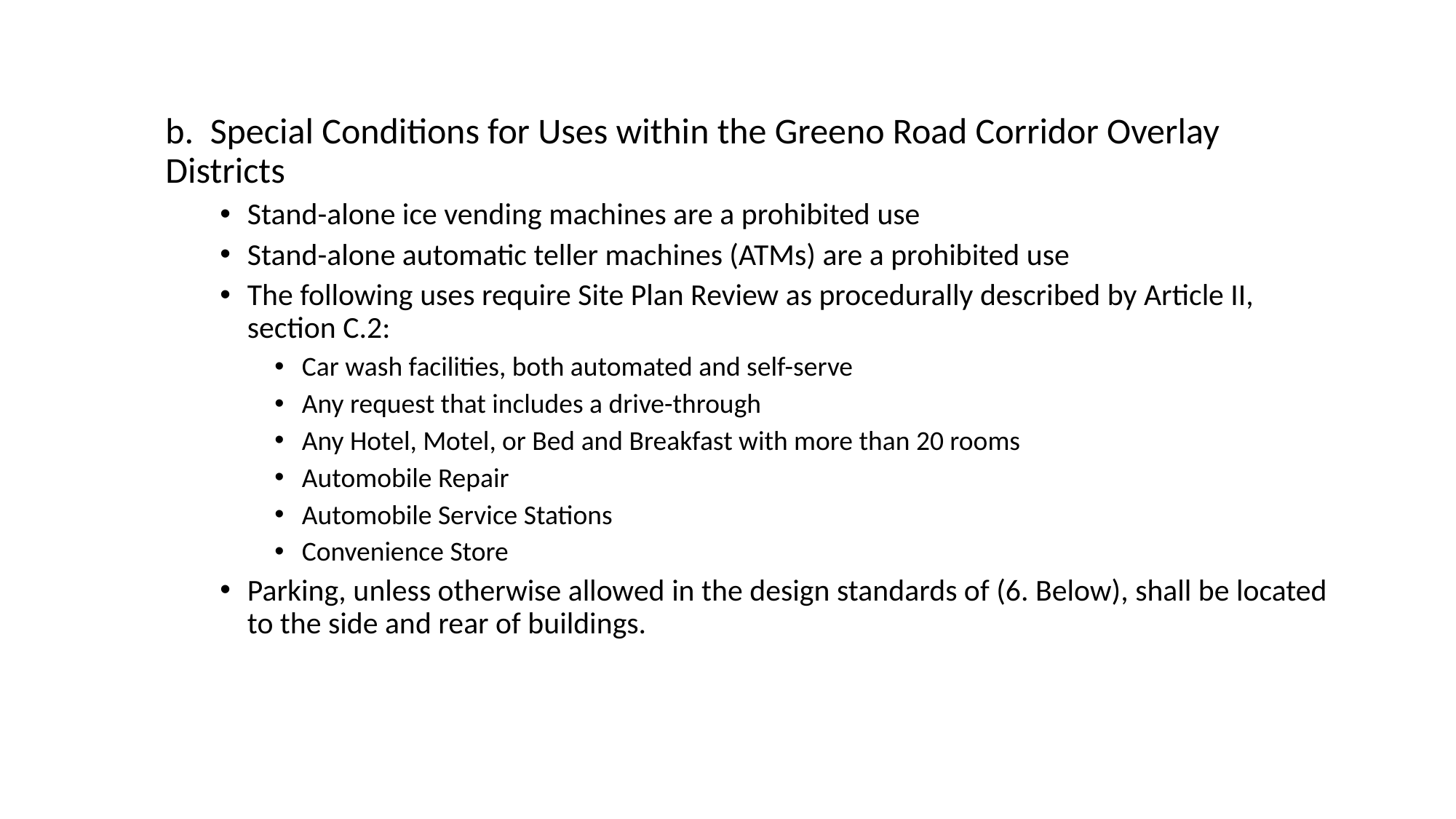

b.  Special Conditions for Uses within the Greeno Road Corridor Overlay Districts
Stand-alone ice vending machines are a prohibited use
Stand-alone automatic teller machines (ATMs) are a prohibited use
The following uses require Site Plan Review as procedurally described by Article II, section C.2:
Car wash facilities, both automated and self-serve
Any request that includes a drive-through
Any Hotel, Motel, or Bed and Breakfast with more than 20 rooms
Automobile Repair
Automobile Service Stations
Convenience Store
Parking, unless otherwise allowed in the design standards of (6. Below), shall be located to the side and rear of buildings.